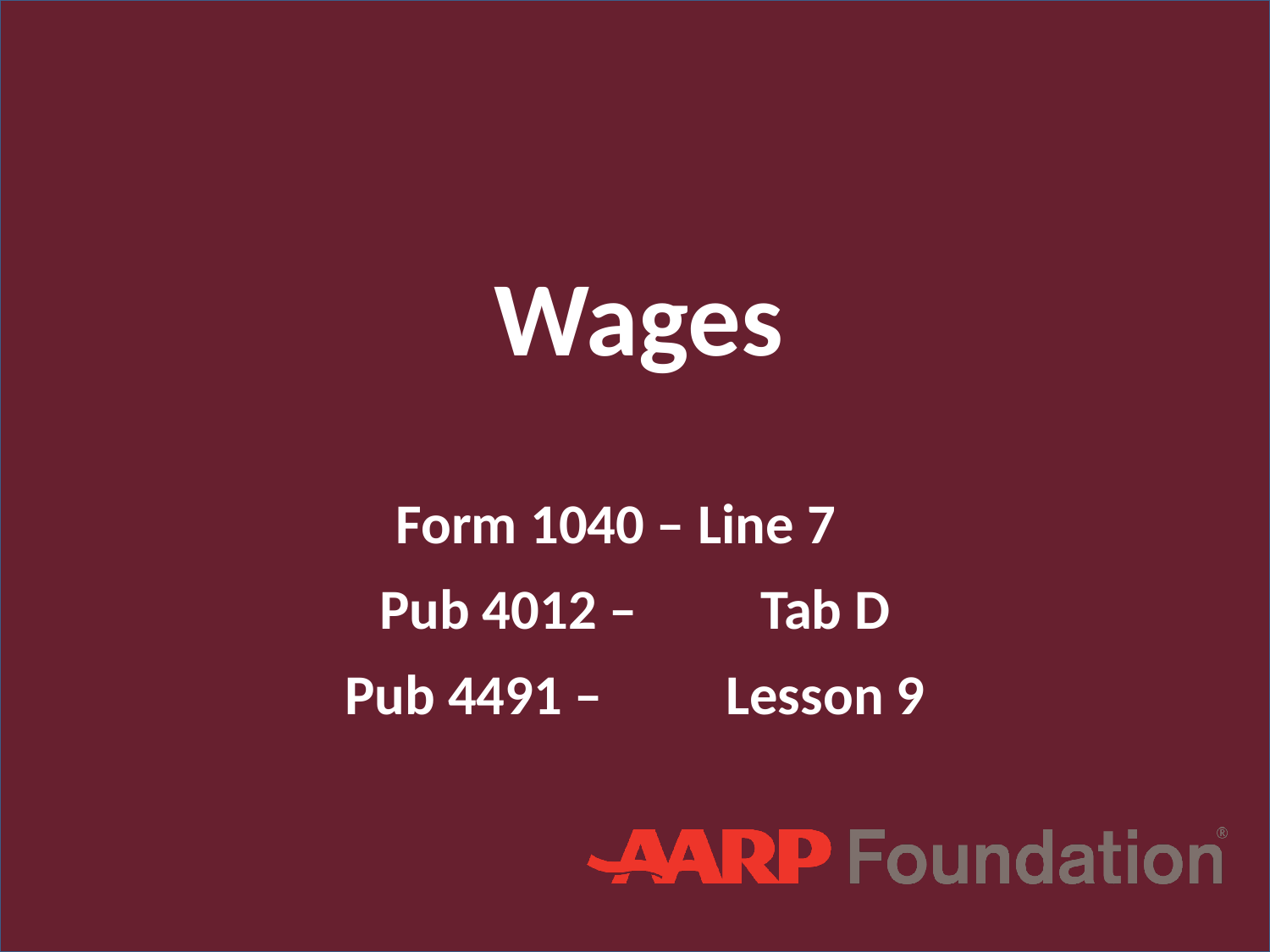

# Wages
Form 1040 – Line 7
Pub 4012 –	Tab D
Pub 4491 –	Lesson 9